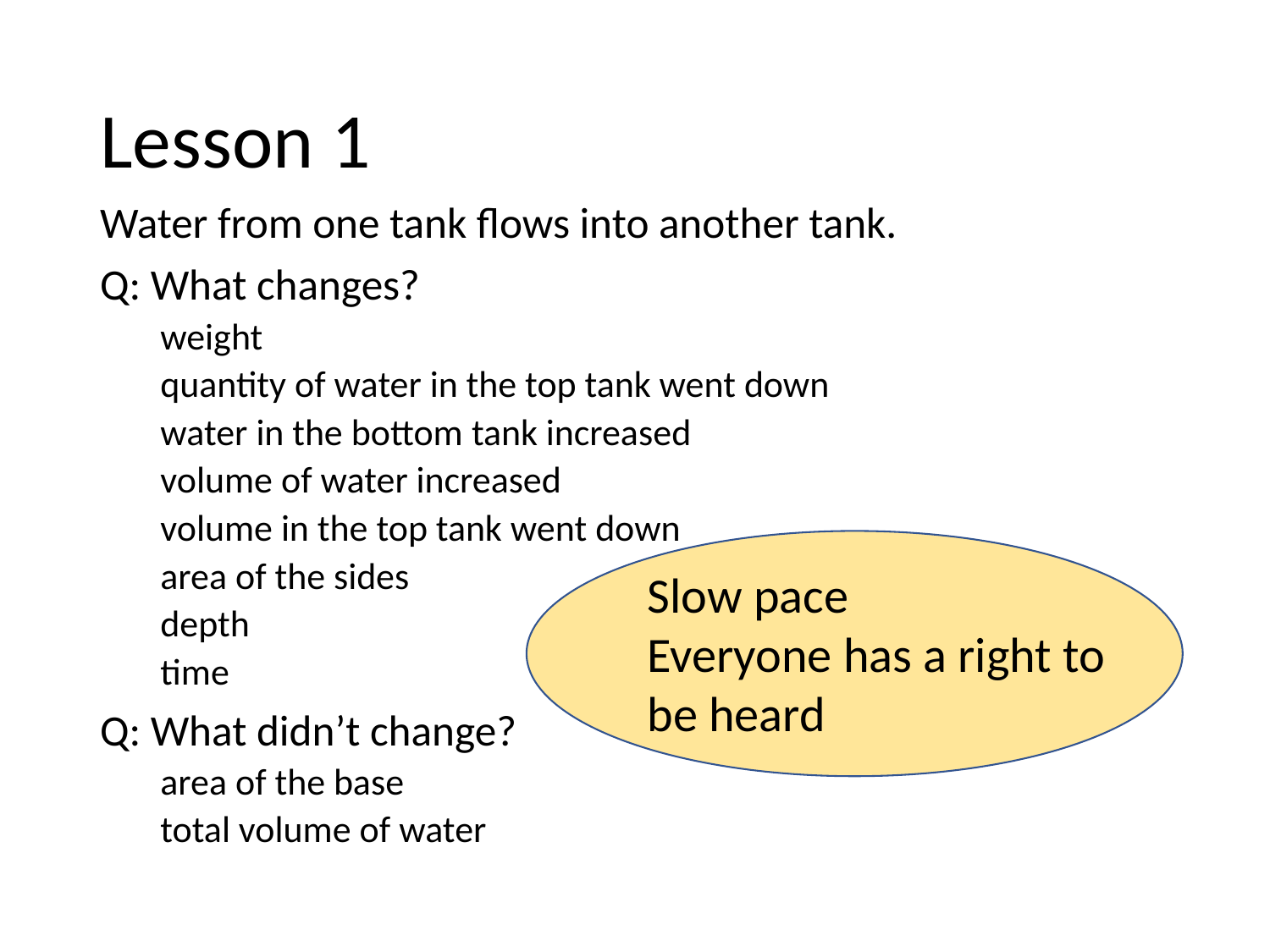

# Lesson 1
Water from one tank flows into another tank.
Q: What changes?
weight
quantity of water in the top tank went down
water in the bottom tank increased
volume of water increased
volume in the top tank went down
area of the sides
depth
time
Q: What didn’t change?
area of the base
total volume of water

Slow pace
Everyone has a right to be heard